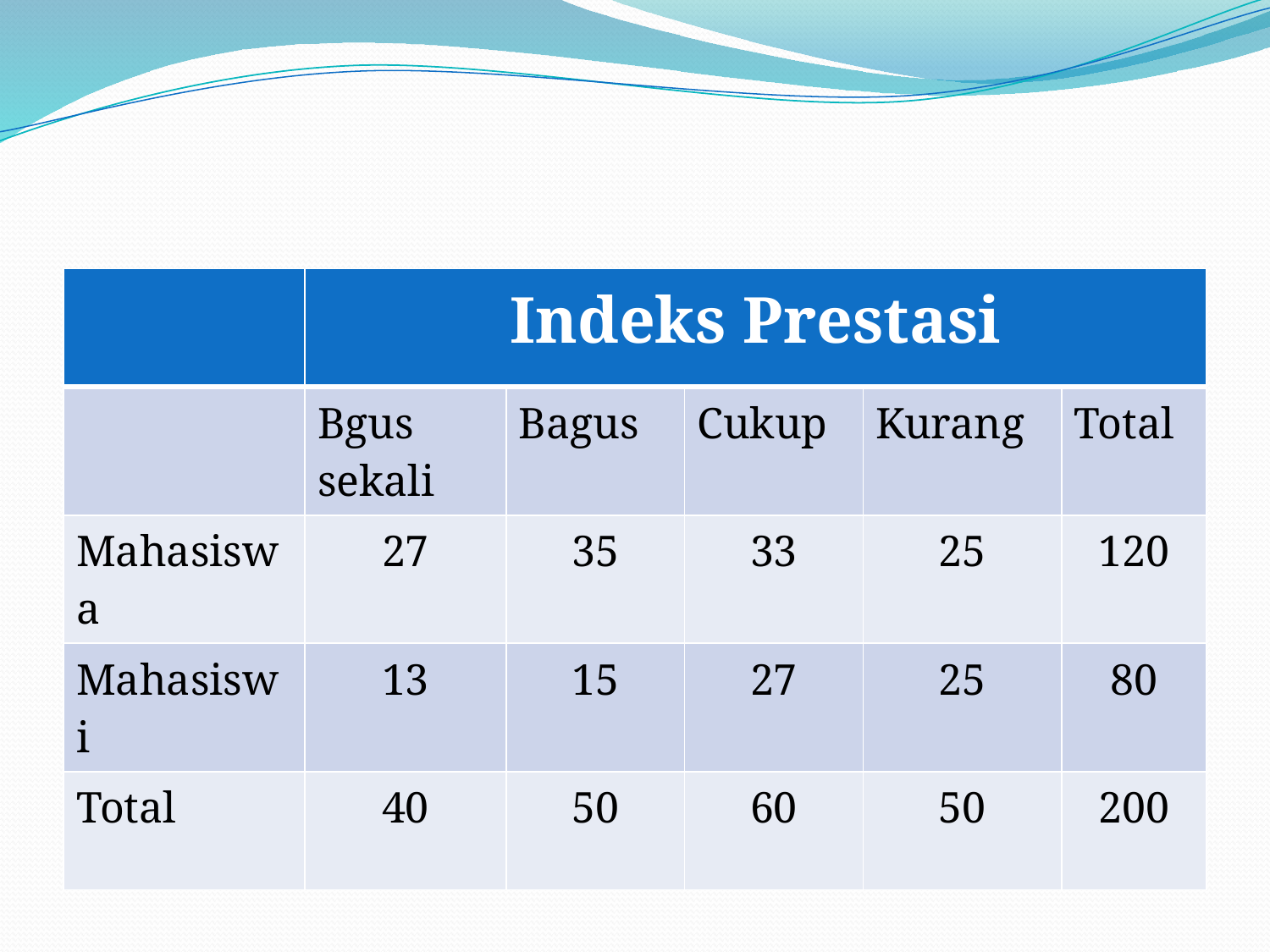

|  | Indeks Prestasi |  |  |  |  |
| --- | --- | --- | --- | --- | --- |
|  | Bgus sekali | Bagus | Cukup | Kurang | Total |
| Mahasiswa | 27 | 35 | 33 | 25 | 120 |
| Mahasiswi | 13 | 15 | 27 | 25 | 80 |
| Total | 40 | 50 | 60 | 50 | 200 |